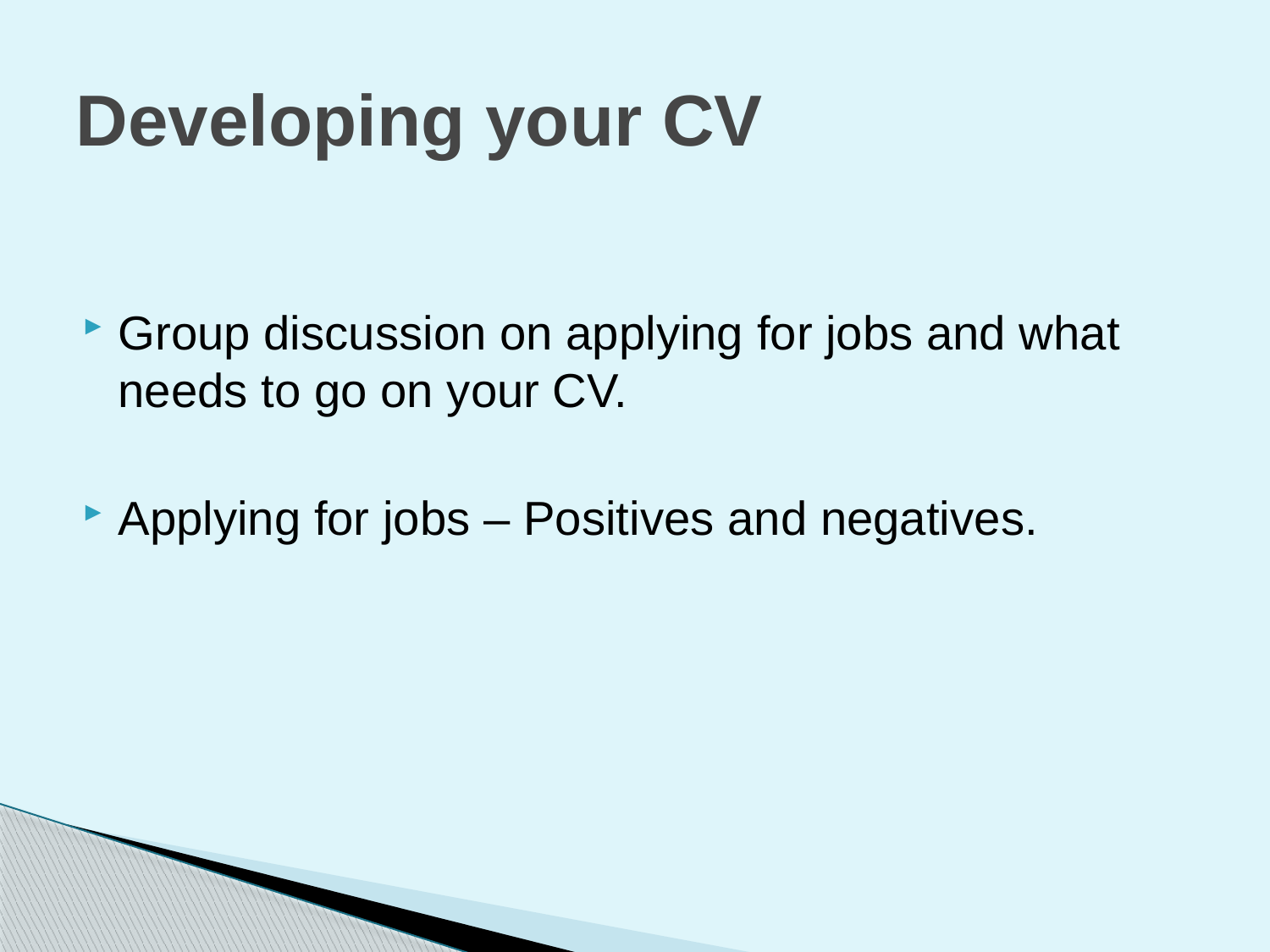

# Developing your CV
Group discussion on applying for jobs and what needs to go on your CV.

Applying for jobs – Positives and negatives.